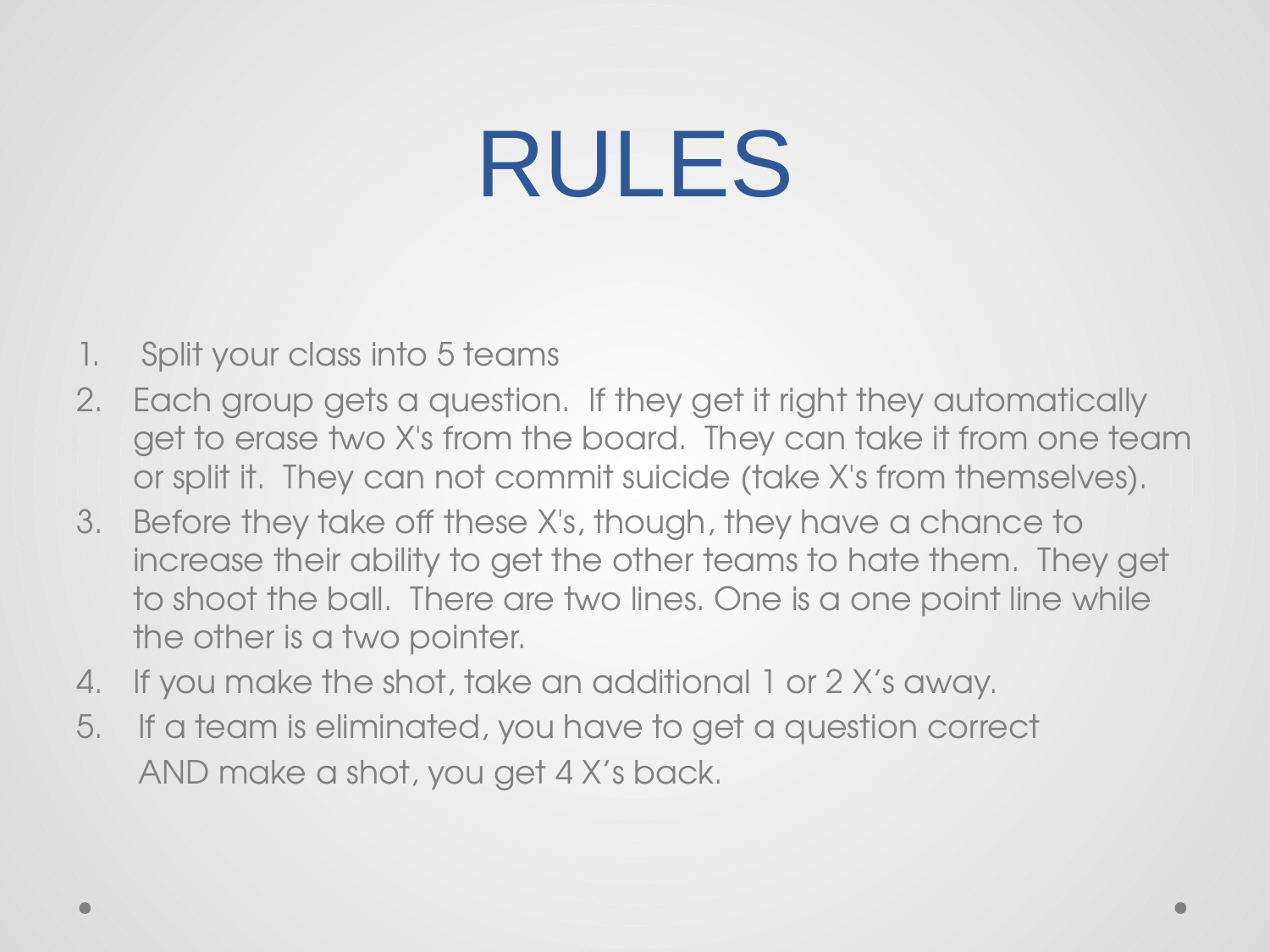

# RULES
 Split your class into 5 teams
Each group gets a question.  If they get it right they automatically get to erase two X's from the board.  They can take it from one team or split it.  They can not commit suicide (take X's from themselves).
Before they take off these X's, though, they have a chance to increase their ability to get the other teams to hate them.  They get to shoot the ball.  There are two lines. One is a one point line while the other is a two pointer.
If you make the shot, take an additional 1 or 2 X’s away.
5.    If a team is eliminated, you have to get a question correct
       AND make a shot, you get 4 X’s back.